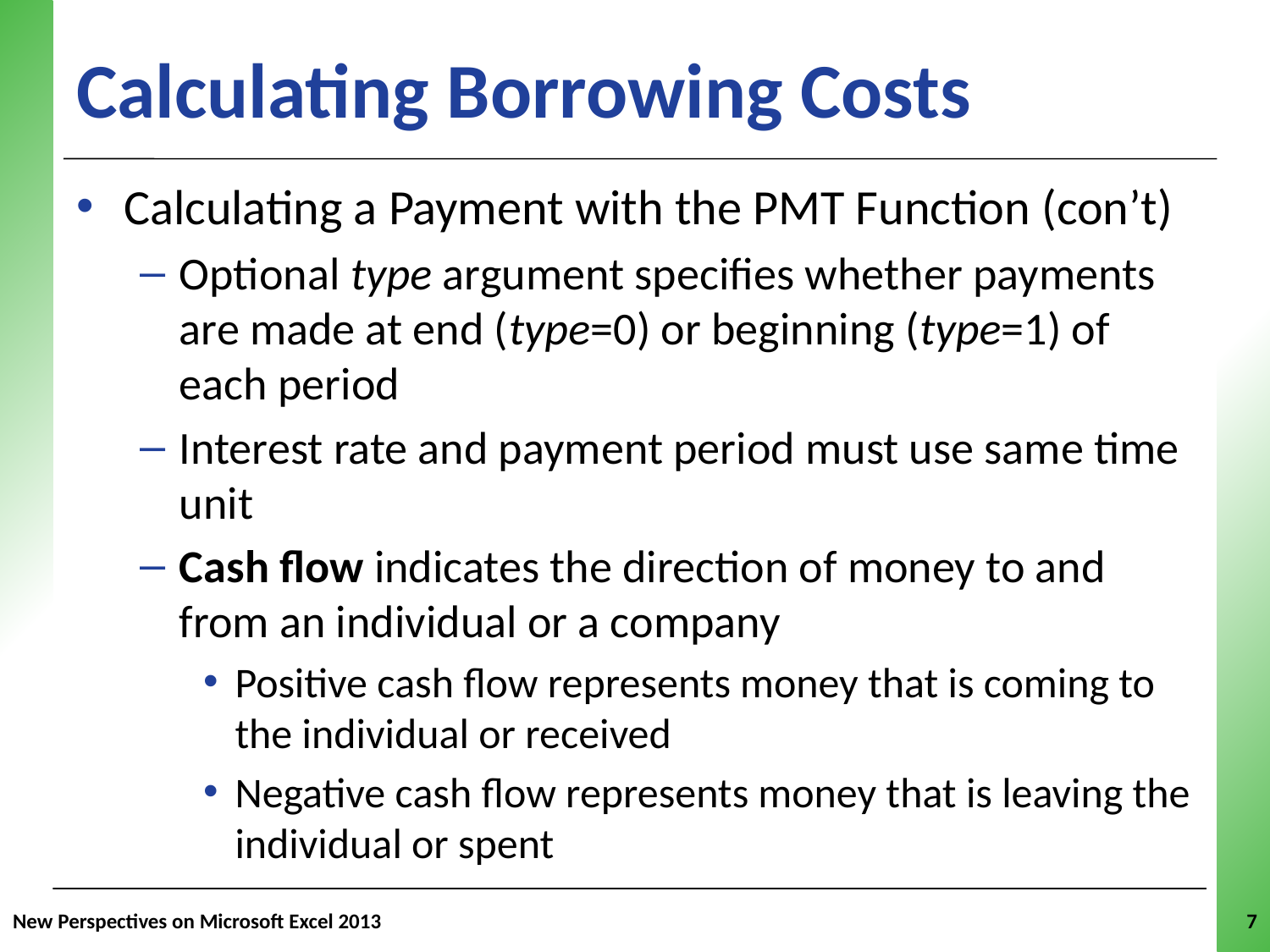

# Calculating Borrowing Costs
Calculating a Payment with the PMT Function (con’t)
Optional type argument specifies whether payments are made at end (type=0) or beginning (type=1) of each period
Interest rate and payment period must use same time unit
Cash flow indicates the direction of money to and from an individual or a company
Positive cash flow represents money that is coming to the individual or received
Negative cash flow represents money that is leaving the individual or spent
New Perspectives on Microsoft Excel 2013
7